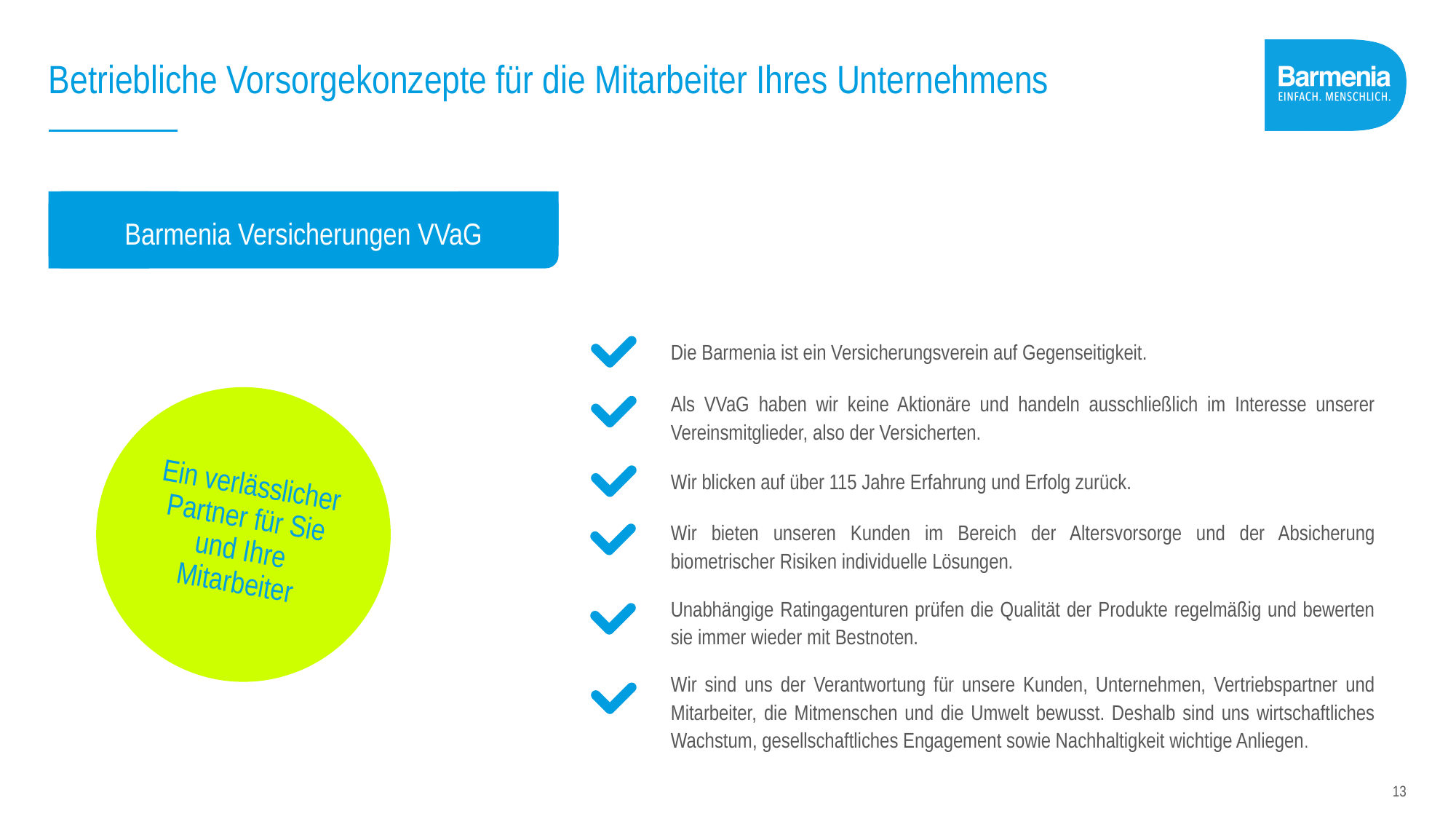

# Betriebliche Vorsorgekonzepte für die Mitarbeiter Ihres Unternehmens

Barmenia Versicherungen VVaG

Die Barmenia ist ein Versicherungsverein auf Gegenseitigkeit.
Ein verlässlicher Partner für Sie und Ihre Mitarbeiter
Als VVaG haben wir keine Aktionäre und handeln ausschließlich im Interesse unserer Vereinsmitglieder, also der Versicherten.

Wir blicken auf über 115 Jahre Erfahrung und Erfolg zurück.
Wir bieten unseren Kunden im Bereich der Altersvorsorge und der Absicherung biometrischer Risiken individuelle Lösungen.

Unabhängige Ratingagenturen prüfen die Qualität der Produkte regelmäßig und bewerten sie immer wieder mit Bestnoten.

Wir sind uns der Verantwortung für unsere Kunden, Unternehmen, Vertriebspartner und Mitarbeiter, die Mitmenschen und die Umwelt bewusst. Deshalb sind uns wirtschaftliches Wachstum, gesellschaftliches Engagement sowie Nachhaltigkeit wichtige Anliegen.

13